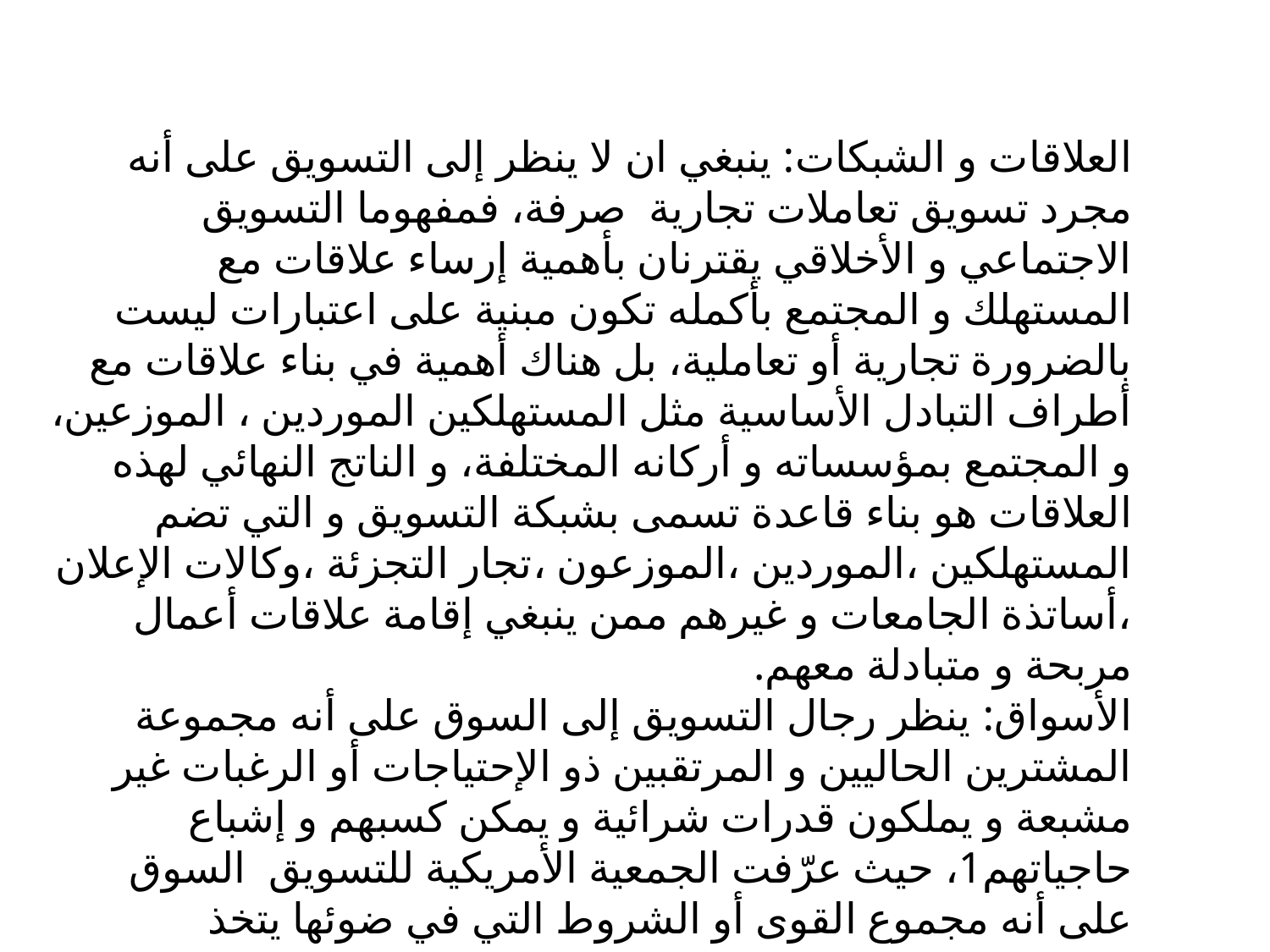

العلاقات و الشبكات: ينبغي ان لا ينظر إلى التسويق على أنه مجرد تسويق تعاملات تجارية  صرفة، فمفهوما التسويق الاجتماعي و الأخلاقي يقترنان بأهمية إرساء علاقات مع المستهلك و المجتمع بأكمله تكون مبنية على اعتبارات ليست بالضرورة تجارية أو تعاملية، بل هناك أهمية في بناء علاقات مع أطراف التبادل الأساسية مثل المستهلكين الموردين ، الموزعين، و المجتمع بمؤسساته و أركانه المختلفة، و الناتج النهائي لهذه العلاقات هو بناء قاعدة تسمى بشبكة التسويق و التي تضم المستهلكين ،الموردين ،الموزعون ،تجار التجزئة ،وكالات الإعلان ،أساتذة الجامعات و غيرهم ممن ينبغي إقامة علاقات أعمال مربحة و متبادلة معهم.
الأسواق: ينظر رجال التسويق إلى السوق على أنه مجموعة المشترين الحاليين و المرتقبين ذو الإحتياجات أو الرغبات غير مشبعة و يملكون قدرات شرائية و يمكن كسبهم و إشباع حاجياتهم1، حيث عرّفت الجمعية الأمريكية للتسويق  السوق على أنه مجموع القوى أو الشروط التي في ضوئها يتخذ المشترون و البائعون قرارات ينتج عنها انتقال السلع و الخدمات2.